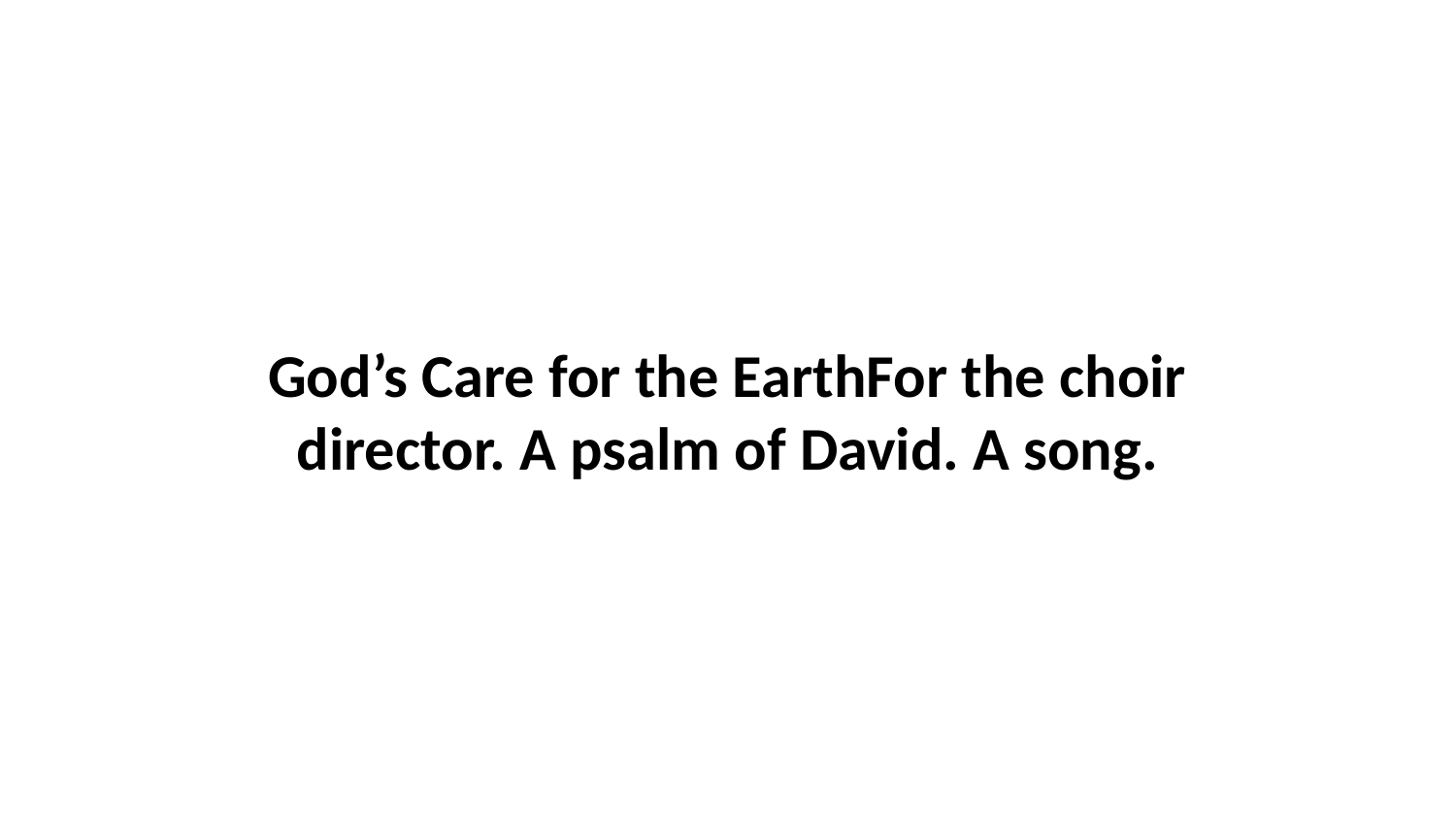

God’s Care for the EarthFor the choir director. A psalm of David. A song.